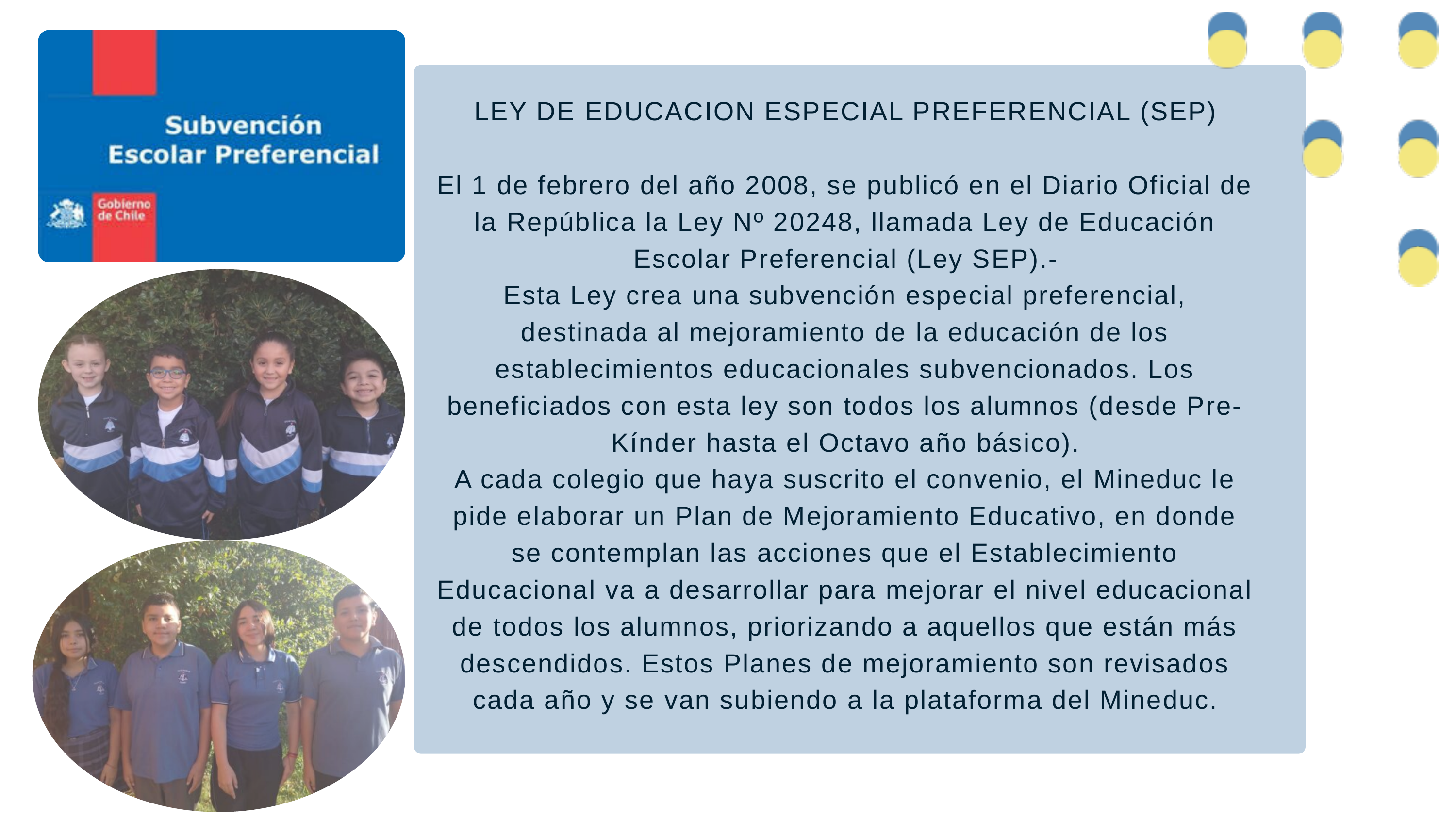

LEY DE EDUCACION ESPECIAL PREFERENCIAL (SEP)

El 1 de febrero del año 2008, se publicó en el Diario Oficial de la República la Ley Nº 20248, llamada Ley de Educación Escolar Preferencial (Ley SEP).-
Esta Ley crea una subvención especial preferencial, destinada al mejoramiento de la educación de los establecimientos educacionales subvencionados. Los beneficiados con esta ley son todos los alumnos (desde Pre-Kínder hasta el Octavo año básico).
A cada colegio que haya suscrito el convenio, el Mineduc le pide elaborar un Plan de Mejoramiento Educativo, en donde se contemplan las acciones que el Establecimiento Educacional va a desarrollar para mejorar el nivel educacional de todos los alumnos, priorizando a aquellos que están más descendidos. Estos Planes de mejoramiento son revisados cada año y se van subiendo a la plataforma del Mineduc.